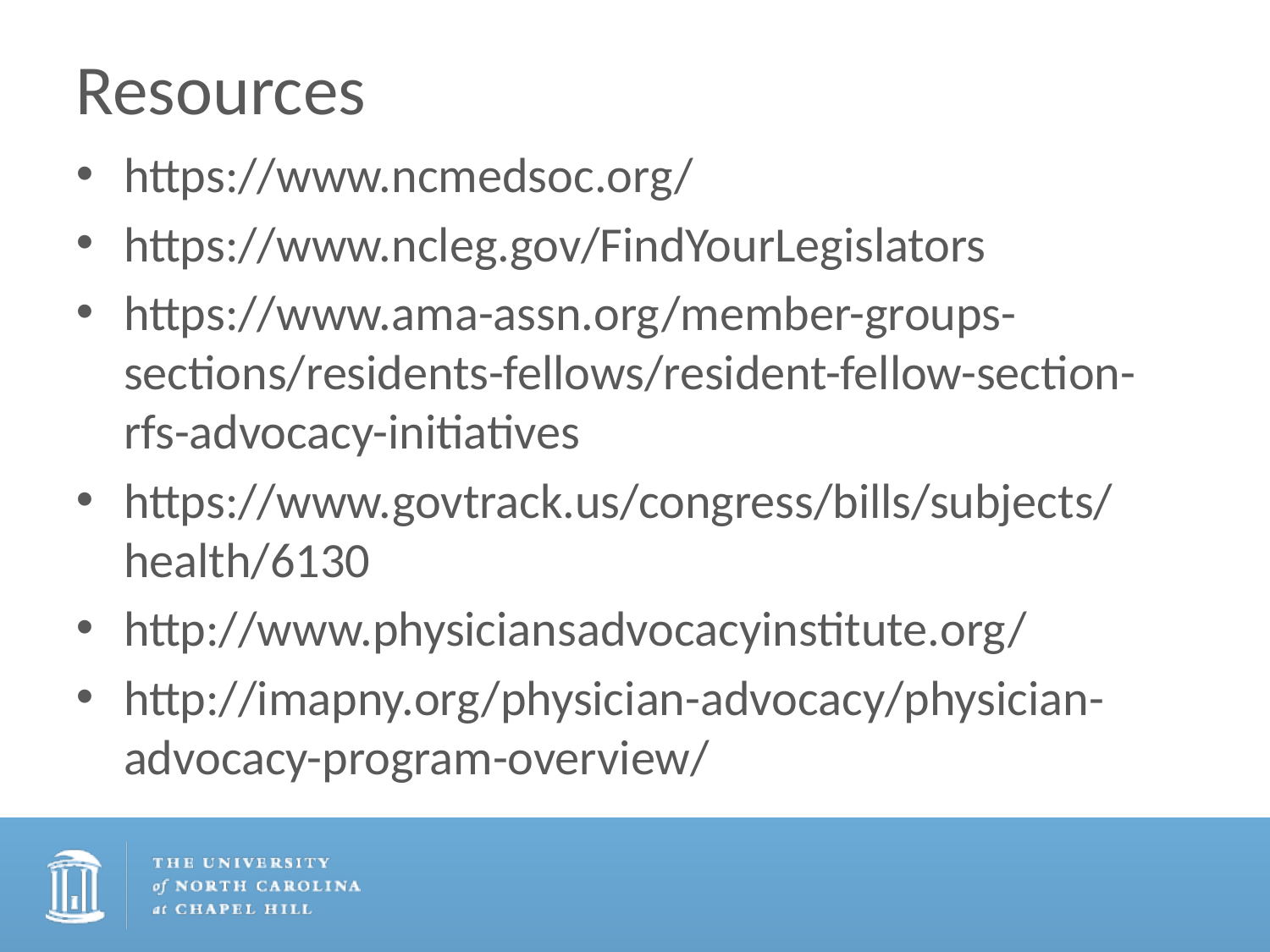

# Resources
https://www.ncmedsoc.org/
https://www.ncleg.gov/FindYourLegislators
https://www.ama-assn.org/member-groups-sections/residents-fellows/resident-fellow-section-rfs-advocacy-initiatives
https://www.govtrack.us/congress/bills/subjects/health/6130
http://www.physiciansadvocacyinstitute.org/
http://imapny.org/physician-advocacy/physician-advocacy-program-overview/